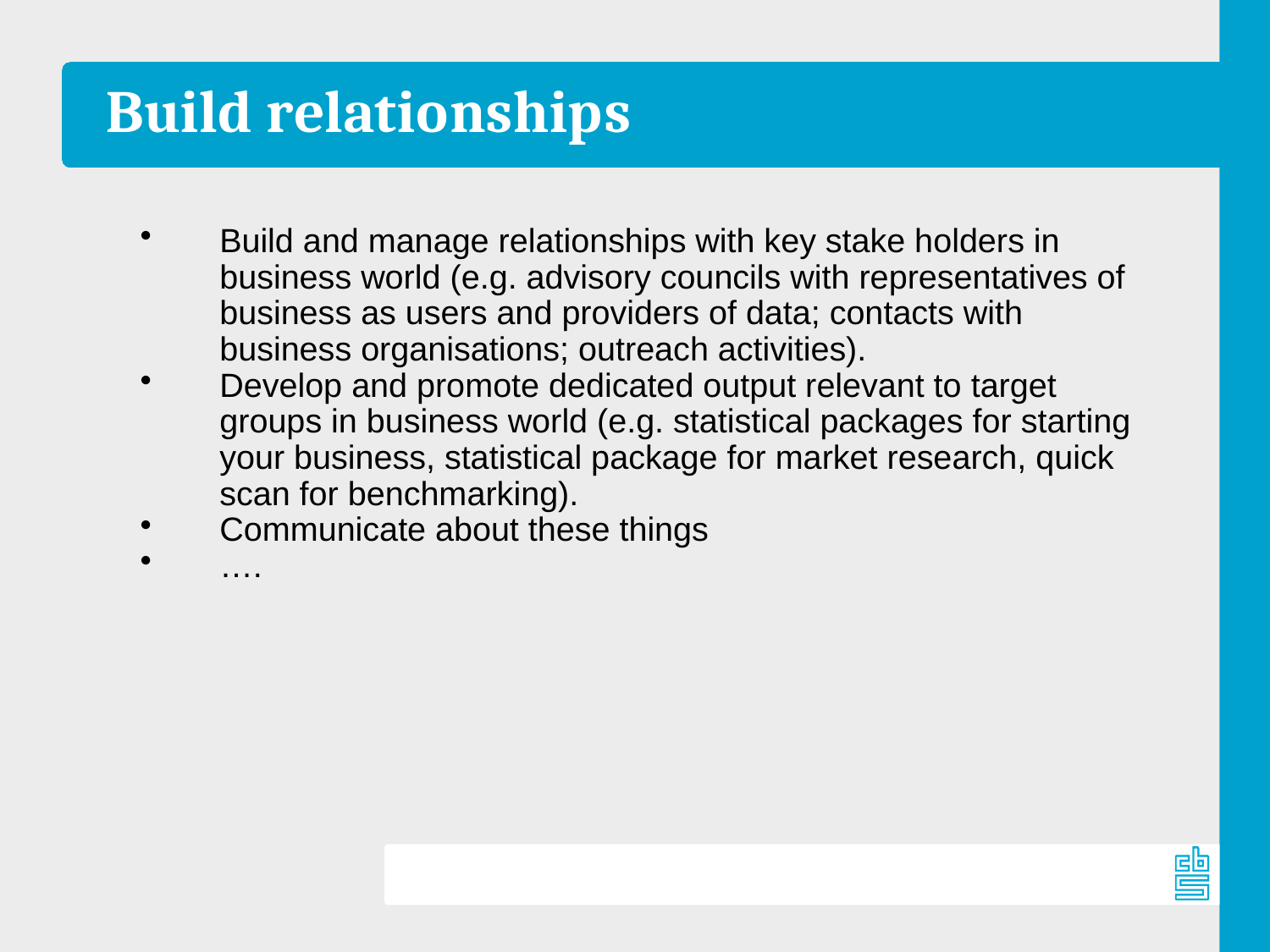

Build relationships
Build and manage relationships with key stake holders in business world (e.g. advisory councils with representatives of business as users and providers of data; contacts with business organisations; outreach activities).
Develop and promote dedicated output relevant to target groups in business world (e.g. statistical packages for starting your business, statistical package for market research, quick scan for benchmarking).
Communicate about these things
….